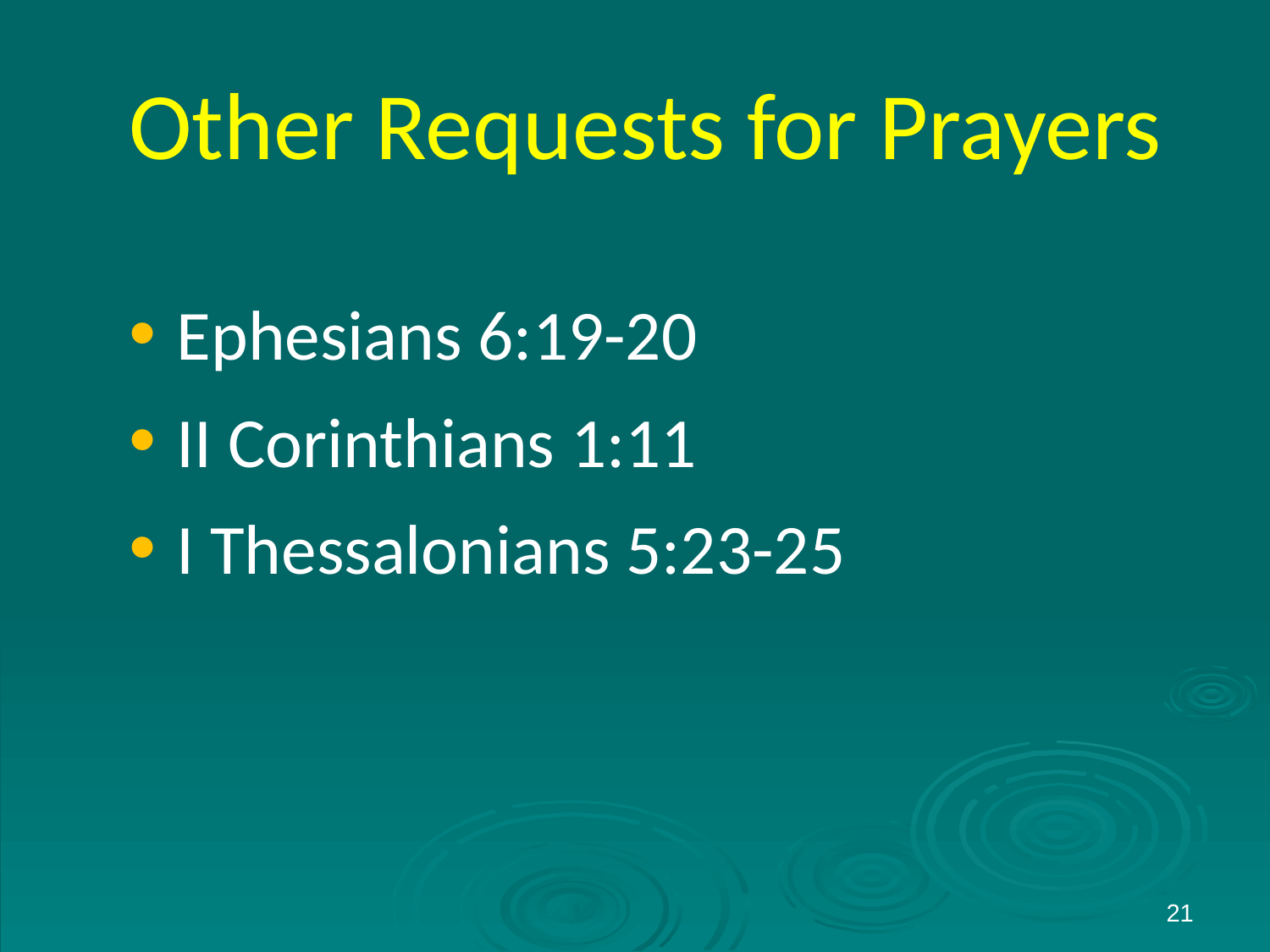

# Other Requests for Prayers
Ephesians 6:19-20
II Corinthians 1:11
I Thessalonians 5:23-25

21